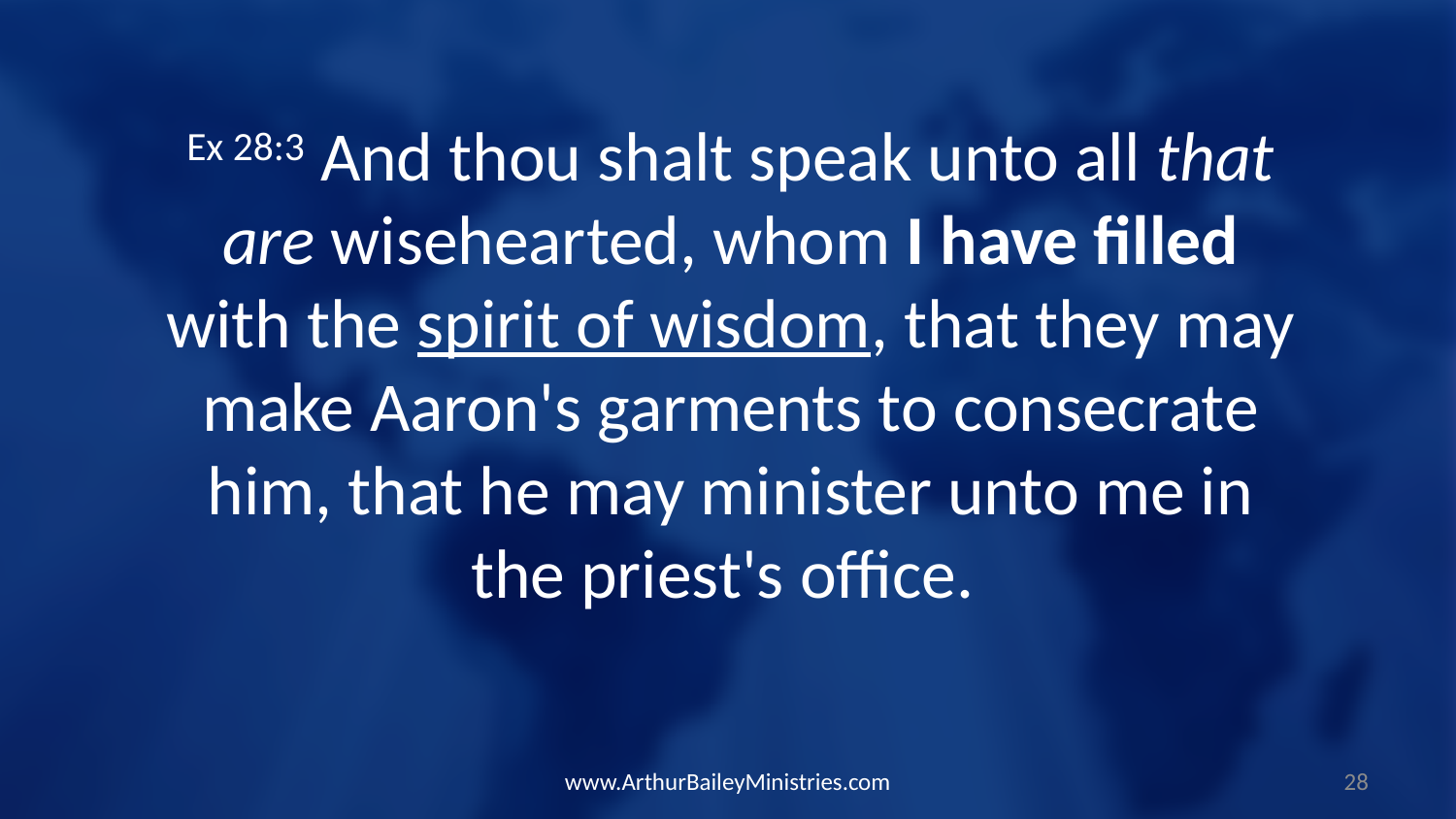

Ex 28:3 And thou shalt speak unto all that are wisehearted, whom I have filled with the spirit of wisdom, that they may make Aaron's garments to consecrate him, that he may minister unto me in the priest's office.

www.ArthurBaileyMinistries.com
28